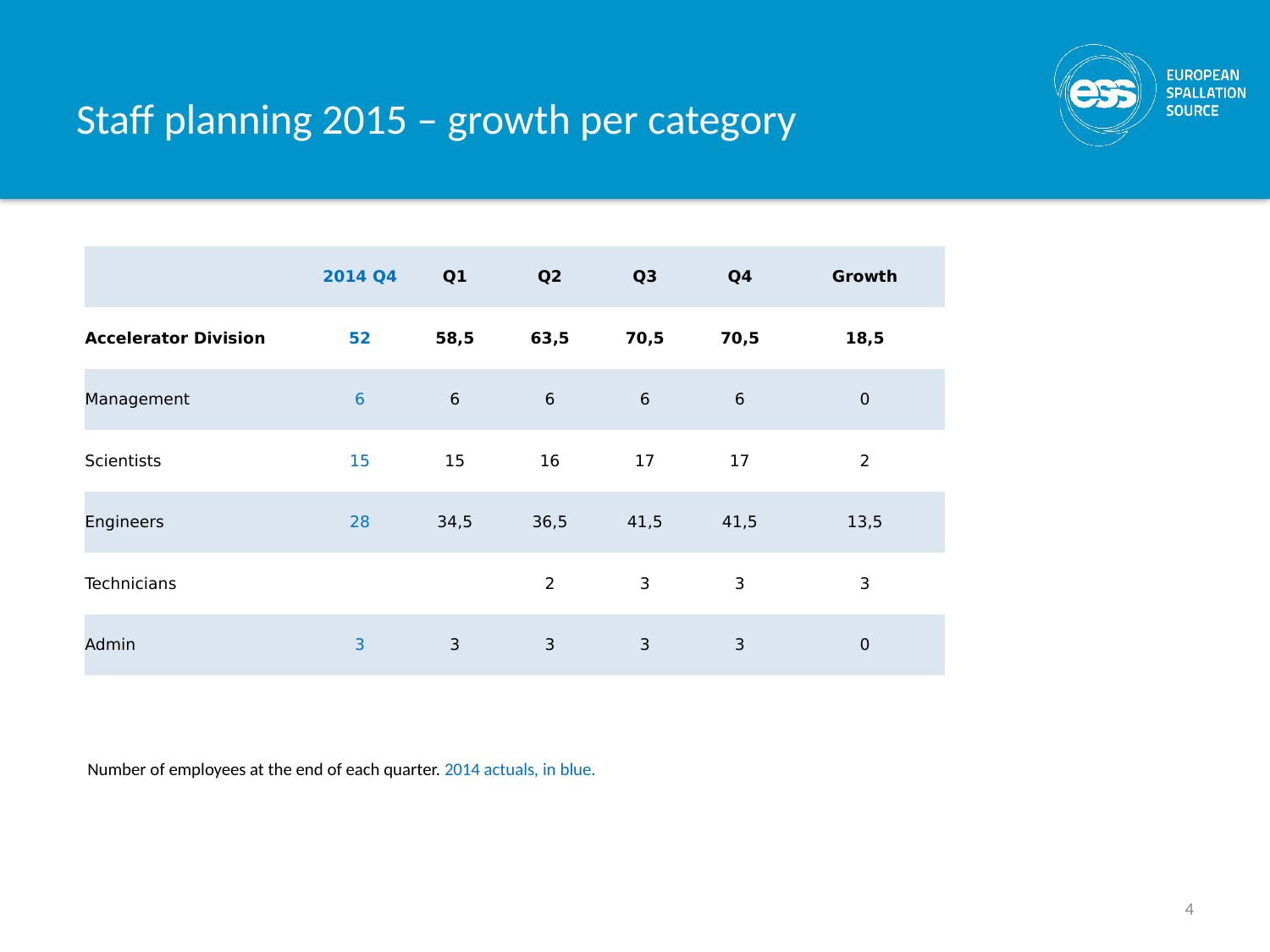

# Staff planning 2015 – growth per category
|  | 2014 Q4 | Q1 | Q2 | Q3 | Q4 | Growth |
| --- | --- | --- | --- | --- | --- | --- |
| Accelerator Division | 52 | 58,5 | 63,5 | 70,5 | 70,5 | 18,5 |
| Management | 6 | 6 | 6 | 6 | 6 | 0 |
| Scientists | 15 | 15 | 16 | 17 | 17 | 2 |
| Engineers | 28 | 34,5 | 36,5 | 41,5 | 41,5 | 13,5 |
| Technicians |  |  | 2 | 3 | 3 | 3 |
| Admin | 3 | 3 | 3 | 3 | 3 | 0 |
Number of employees at the end of each quarter. 2014 actuals, in blue.
4